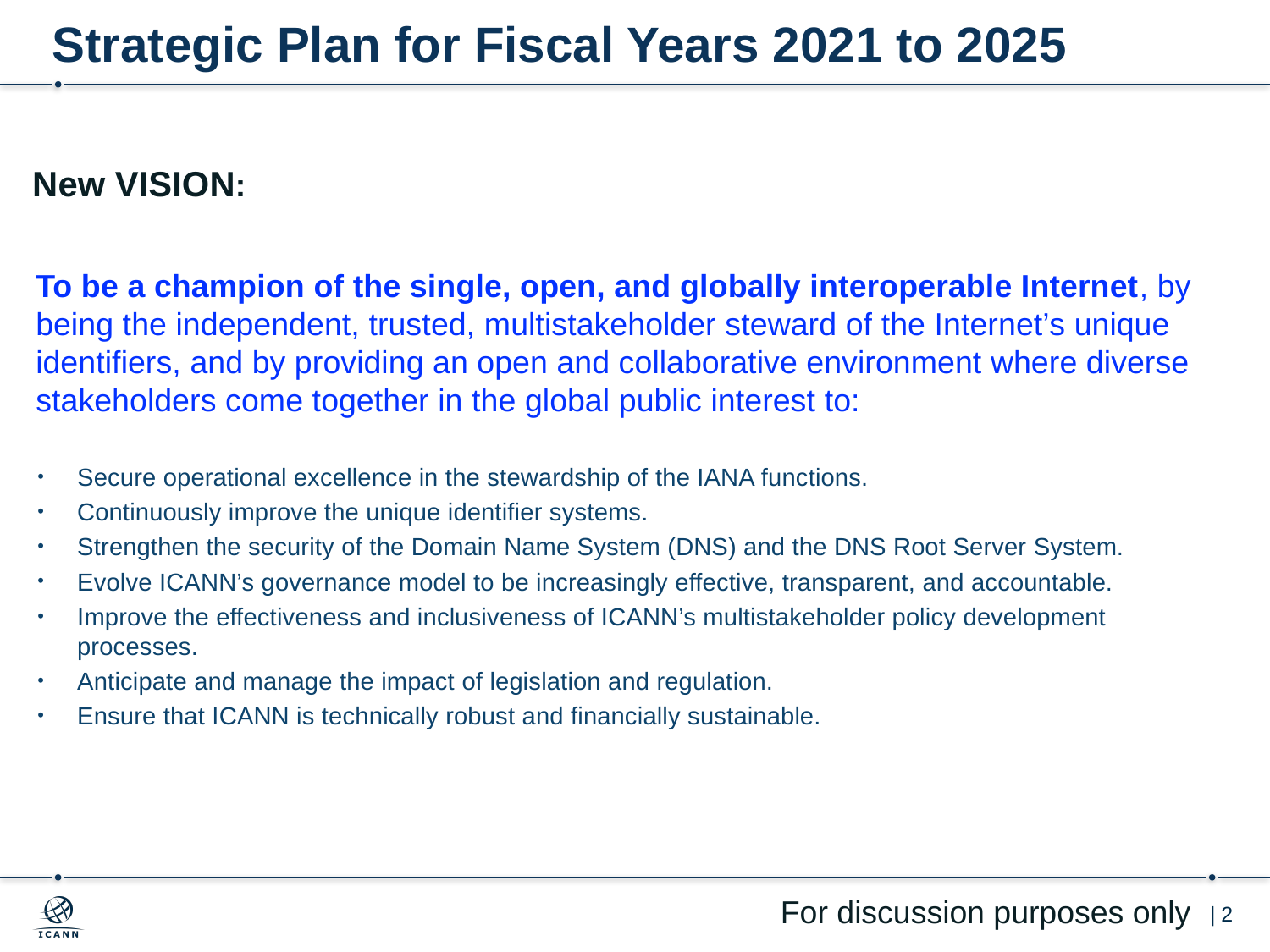

# Strategic Plan for Fiscal Years 2021 to 2025
  New VISION:

To be a champion of the single, open, and globally interoperable Internet, by being the independent, trusted, multistakeholder steward of the Internet’s unique identifiers, and by providing an open and collaborative environment where diverse stakeholders come together in the global public interest to:

Secure operational excellence in the stewardship of the IANA functions.
Continuously improve the unique identifier systems.
Strengthen the security of the Domain Name System (DNS) and the DNS Root Server System.
Evolve ICANN’s governance model to be increasingly effective, transparent, and accountable.
Improve the effectiveness and inclusiveness of ICANN’s multistakeholder policy development processes.
Anticipate and manage the impact of legislation and regulation.
Ensure that ICANN is technically robust and financially sustainable.

For discussion purposes only